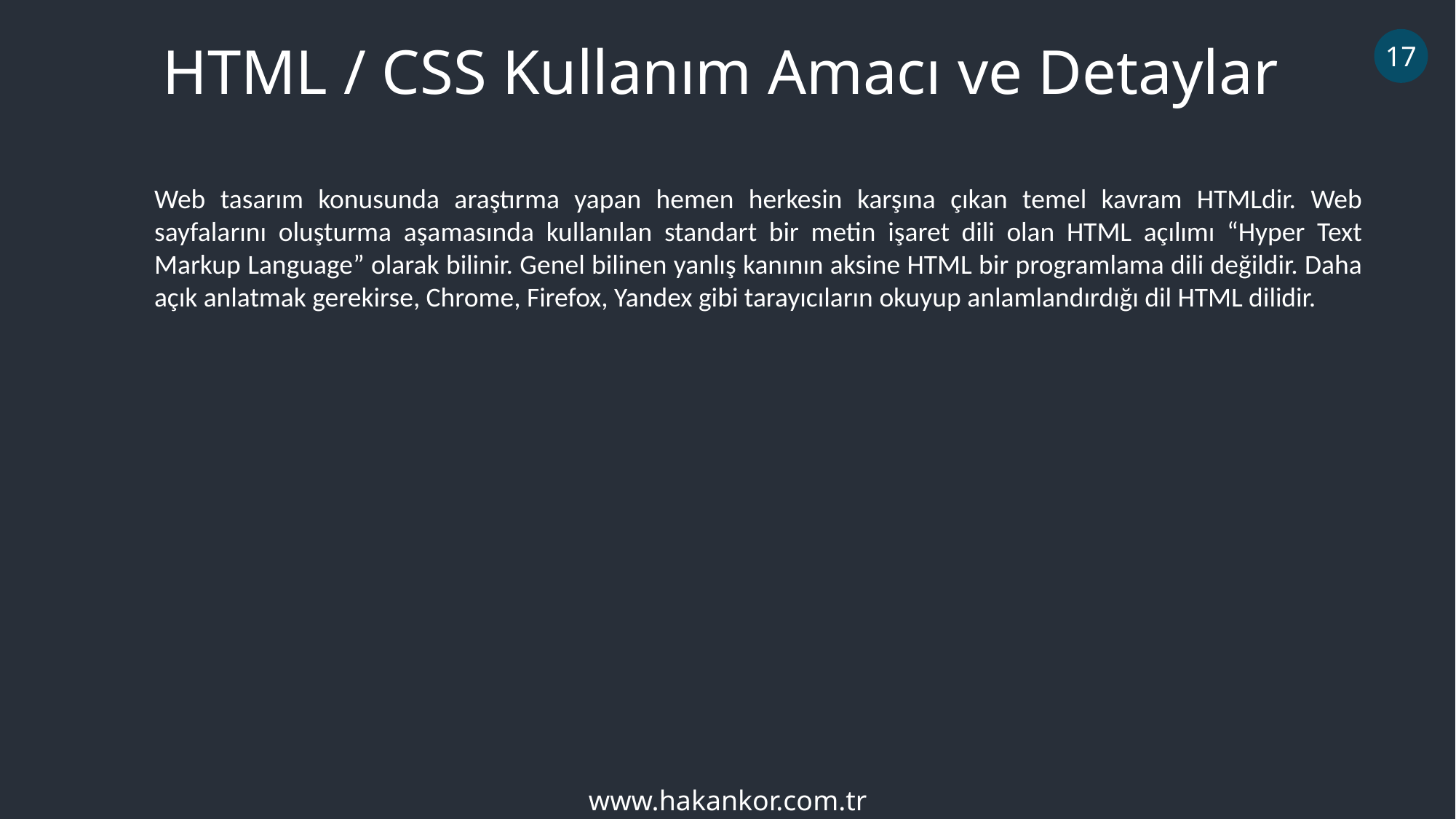

HTML / CSS Kullanım Amacı ve Detaylar
17
Web tasarım konusunda araştırma yapan hemen herkesin karşına çıkan temel kavram HTMLdir. Web sayfalarını oluşturma aşamasında kullanılan standart bir metin işaret dili olan HTML açılımı “Hyper Text Markup Language” olarak bilinir. Genel bilinen yanlış kanının aksine HTML bir programlama dili değildir. Daha açık anlatmak gerekirse, Chrome, Firefox, Yandex gibi tarayıcıların okuyup anlamlandırdığı dil HTML dilidir.
www.hakankor.com.tr